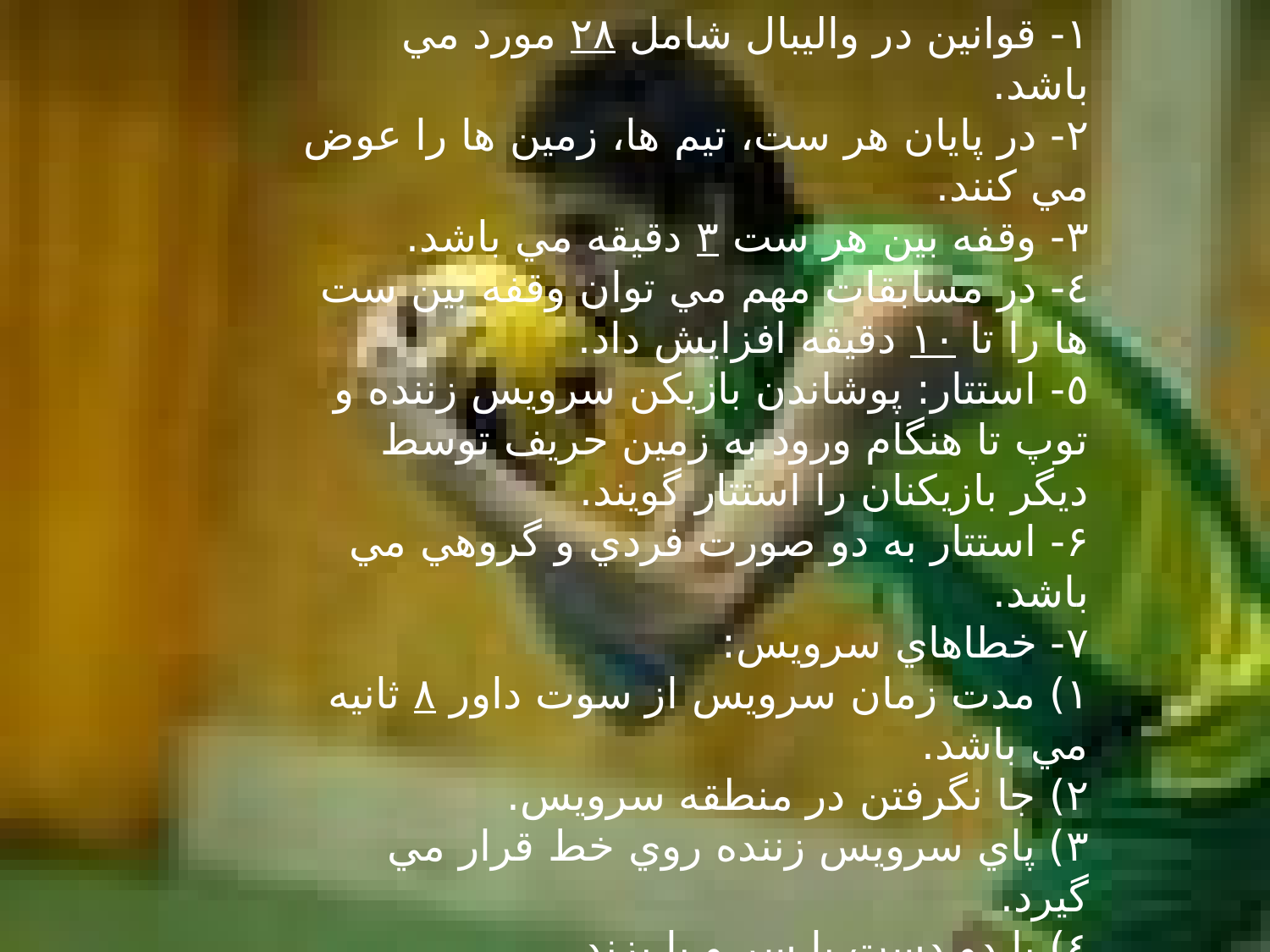

۱- قوانين در واليبال شامل ۲۸ مورد مي باشد.
۲- در پايان هر ست، تيم ها، زمين ها را عوض مي كنند.
۳- وقفه بين هر ست ۳ دقيقه مي باشد.
٤- در مسابقات مهم مي توان وقفه بين ست ها را تا ۱٠ دقيقه افزايش داد.
٥- استتار: پوشاندن بازيکن سرويس زننده و توپ تا هنگام ورود به زمين حريف توسط ديگر بازيکنان را استتار گويند.
۶- استتار به دو صورت فردي و گروهي مي باشد.
۷- خطاهاي سرويس:
۱) مدت زمان سرويس از سوت داور ۸ ثانيه مي باشد.
۲) جا نگرفتن در منطقه سرويس.
۳) پاي سرويس زننده روي خط قرار مي گيرد.
٤) با دو دست يا سر و پا بزند.
٥) رعايت نكردن چرخش.
۶) رها نكردن توپ هنگام زدن سرويس.